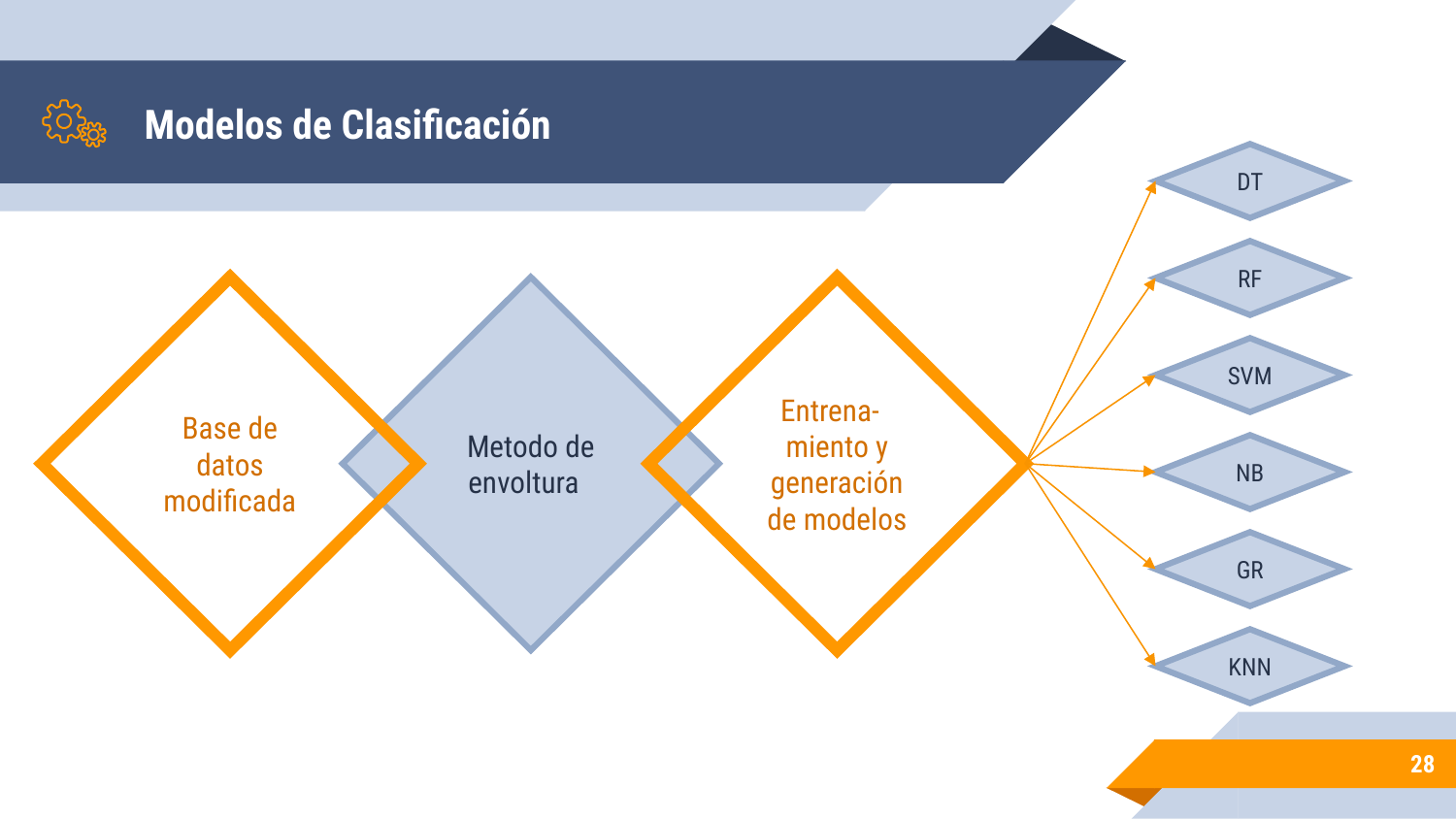

# Modelos de Clasificación

DT
RF
Base de datos modificada
Entrena-   miento y generación de modelos
Metodo de envoltura
SVM
NB
GR
KNN
28